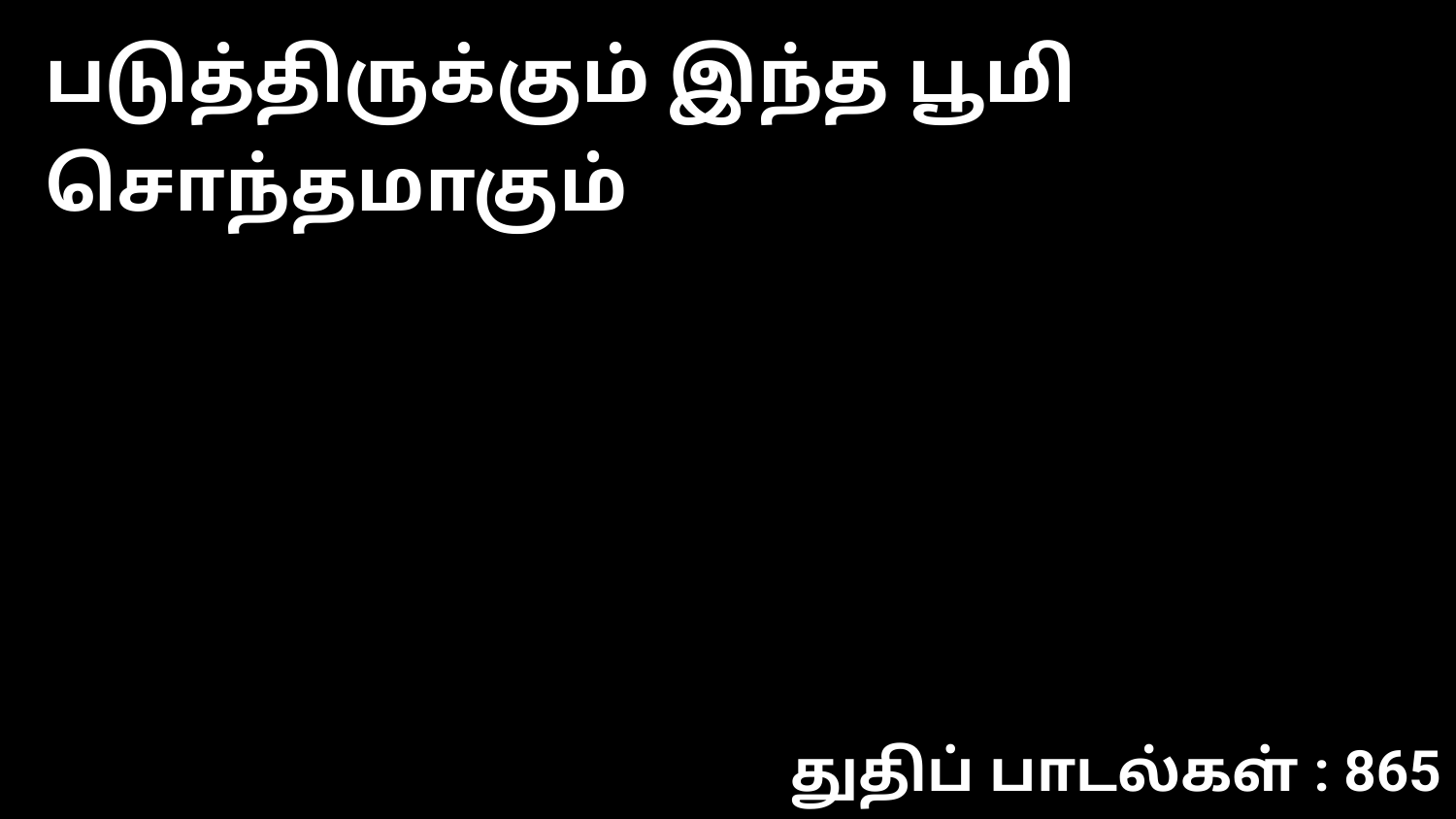

படுத்திருக்கும் இந்த பூமி சொந்தமாகும்
துதிப் பாடல்கள் : 865